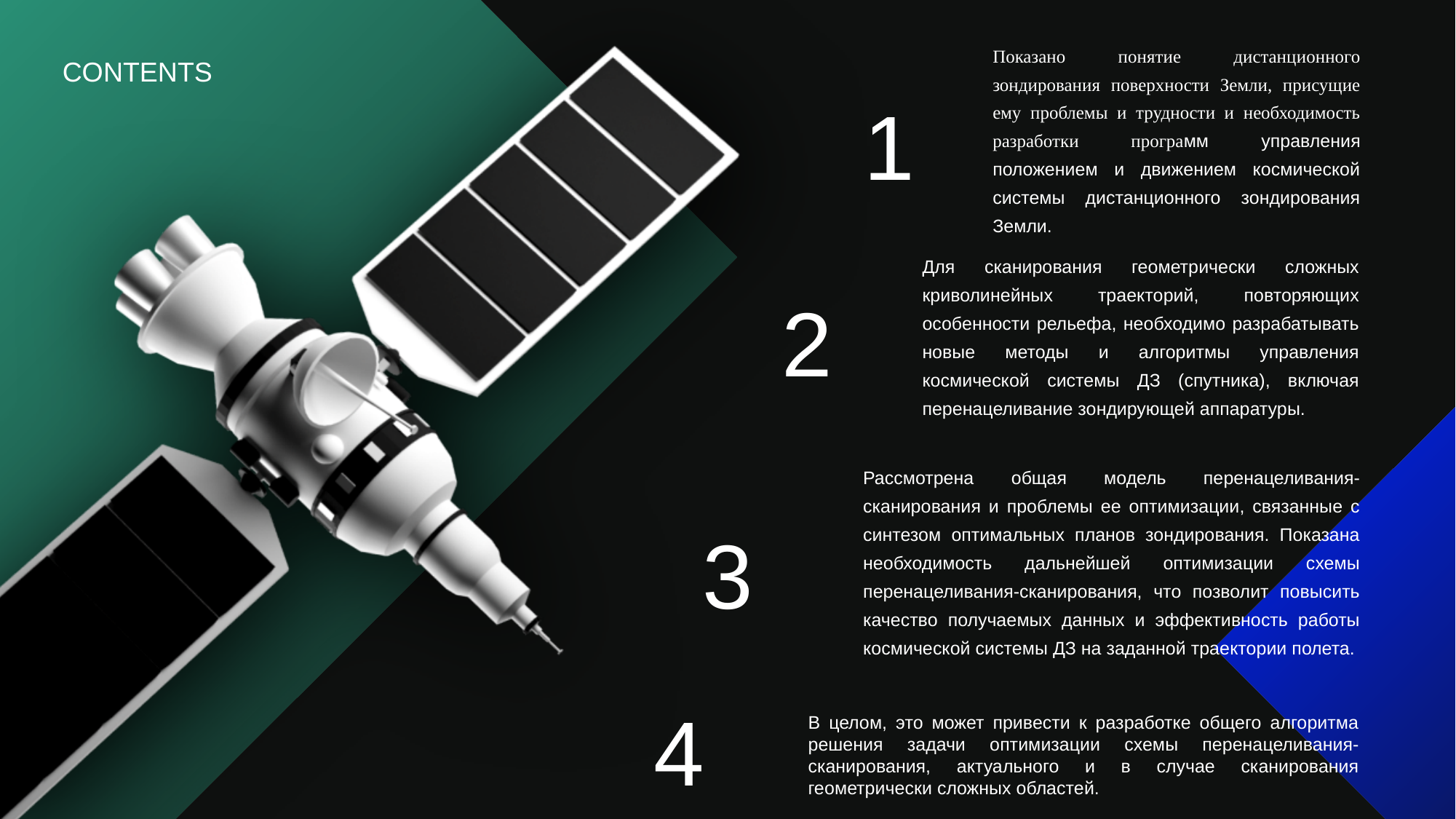

www.docer.com
Показано понятие дистанционного зондирования поверхности Земли, присущие ему проблемы и трудности и необходимость разработки программ управления положением и движением космической системы дистанционного зондирования Земли.
CONTENTS
1
Для сканирования геометрически сложных криволинейных траекторий, повторяющих особенности рельефа, необходимо разрабатывать новые методы и алгоритмы управления космической системы ДЗ (спутника), включая перенацеливание зондирующей аппаратуры.
2
Рассмотрена общая модель перенацеливания-сканирования и проблемы ее оптимизации, связанные с синтезом оптимальных планов зондирования. Показана необходимость дальнейшей оптимизации схемы перенацеливания-сканирования, что позволит повысить качество получаемых данных и эффективность работы космической системы ДЗ на заданной траектории полета.
3
4
В целом, это может привести к разработке общего алгоритма решения задачи оптимизации схемы перенацеливания-сканирования, актуального и в случае сканирования геометрически сложных областей.